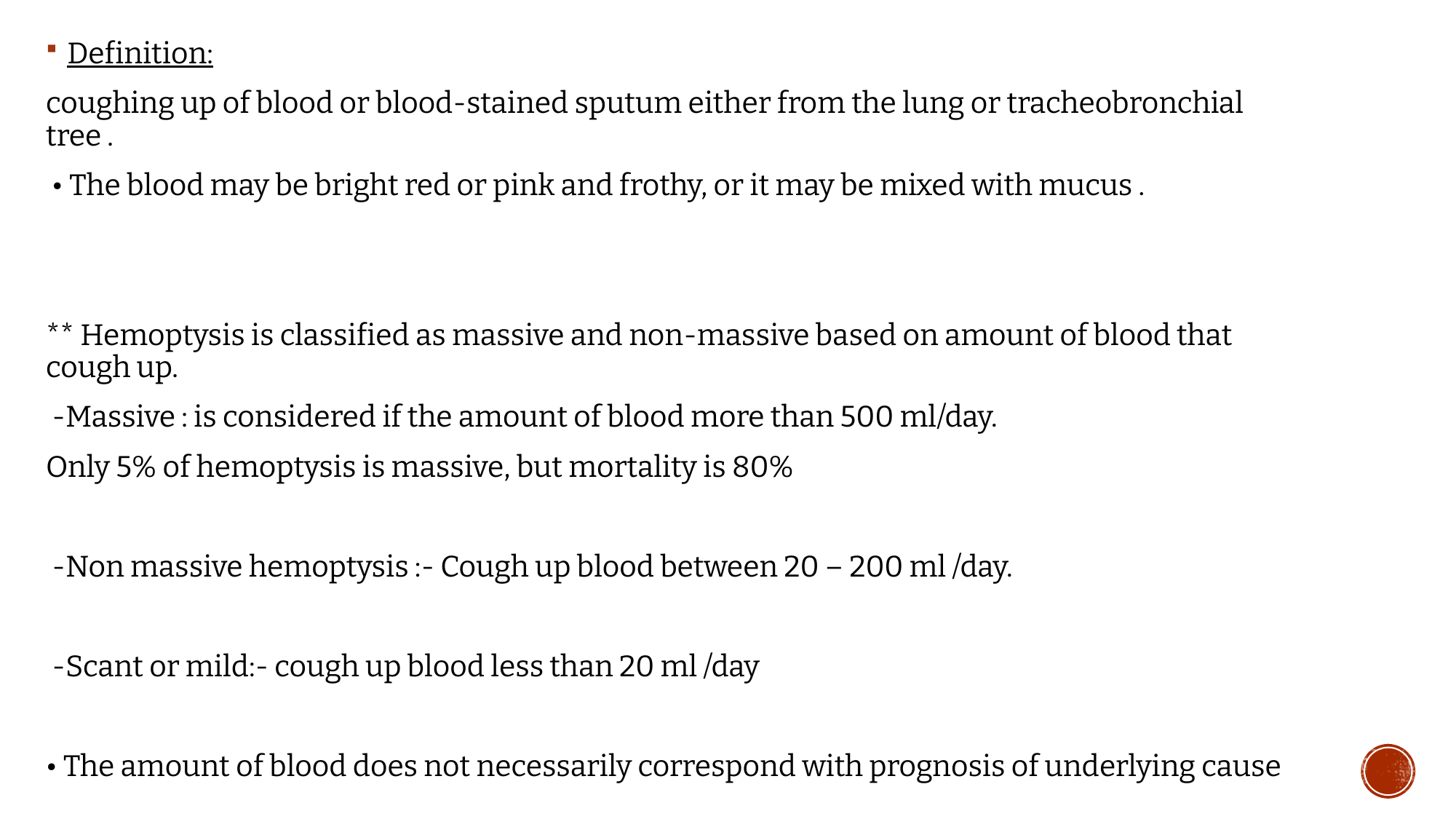

Definition:
coughing up of blood or blood-stained sputum either from the lung or tracheobronchial tree .
 • The blood may be bright red or pink and frothy, or it may be mixed with mucus .

** Hemoptysis is classified as massive and non-massive based on amount of blood that cough up.
 -Massive : is considered if the amount of blood more than 500 ml/day.
Only 5% of hemoptysis is massive, but mortality is 80% ​

 -Non massive hemoptysis :- Cough up blood between 20 – 200 ml /day.​

 -Scant or mild:- cough up blood less than 20 ml /day

• The amount of blood does not necessarily correspond with prognosis of underlying cause